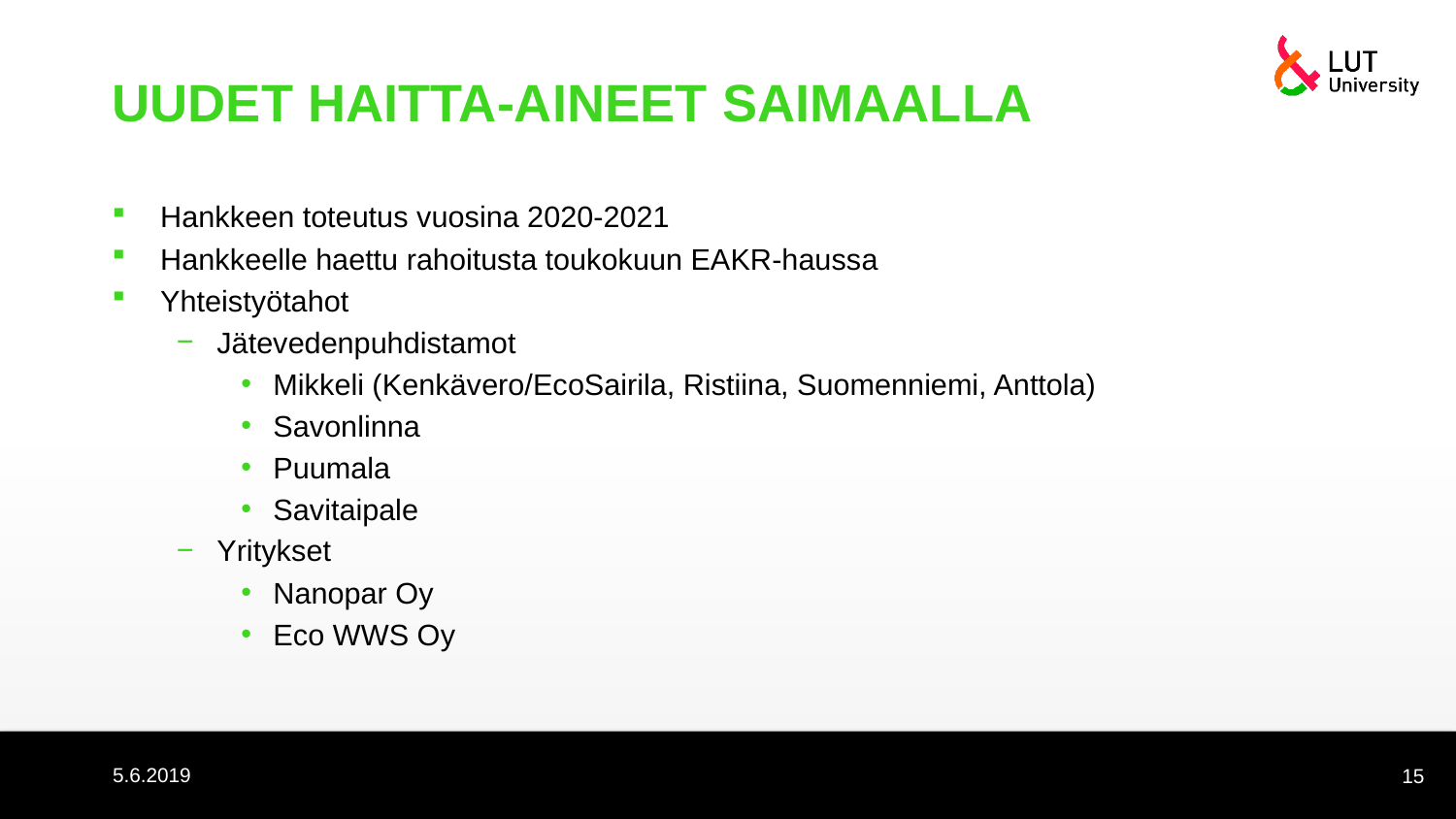

# UUDET HAITTA-AINEET SAIMAALLA
Hankkeen toteutus vuosina 2020-2021
Hankkeelle haettu rahoitusta toukokuun EAKR-haussa
Yhteistyötahot
Jätevedenpuhdistamot
Mikkeli (Kenkävero/EcoSairila, Ristiina, Suomenniemi, Anttola)
Savonlinna
Puumala
Savitaipale
Yritykset
Nanopar Oy
Eco WWS Oy
5.6.2019

15